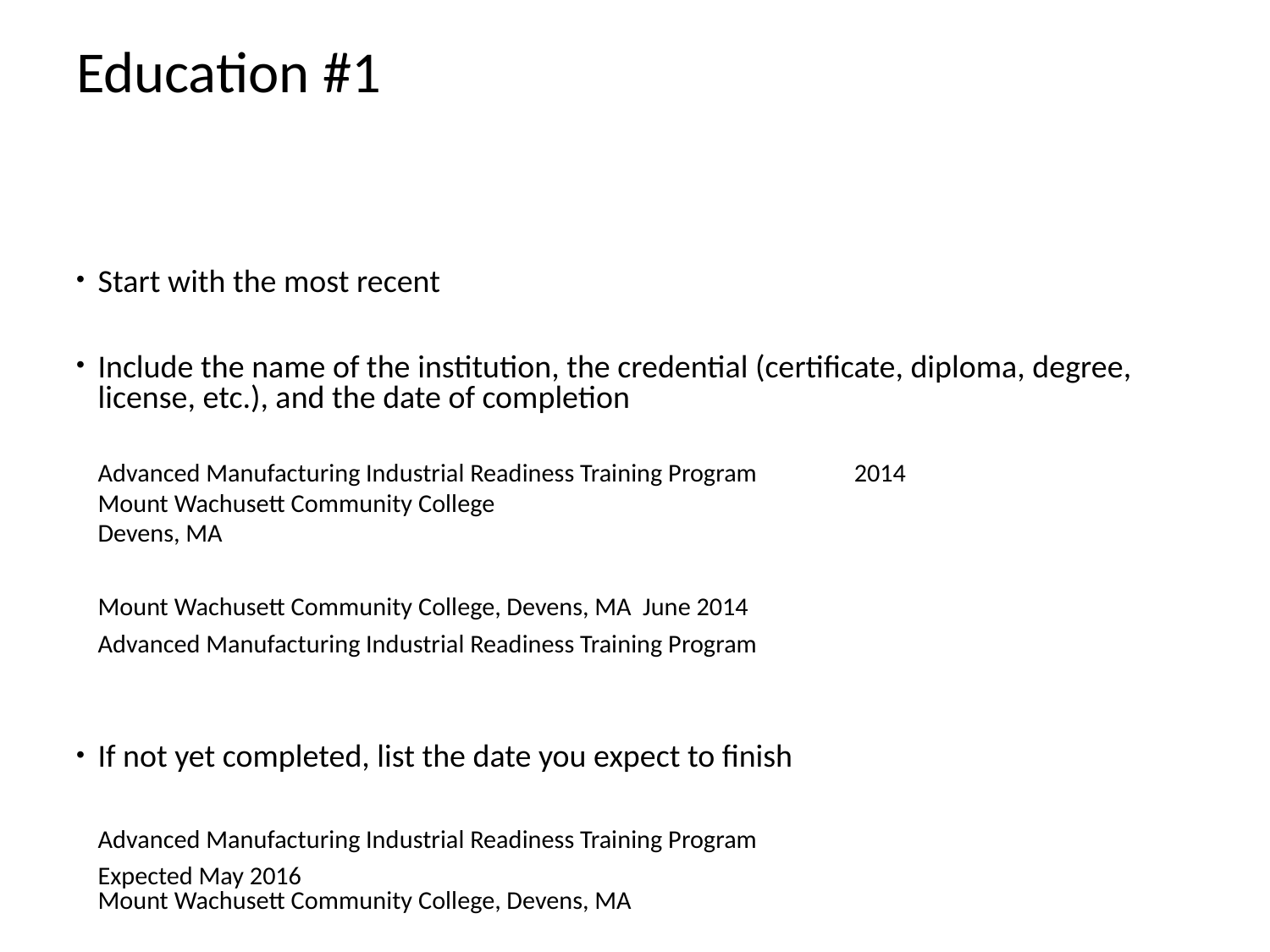

# Education #1

Start with the most recent

Include the name of the institution, the credential (certificate, diploma, degree, license, etc.), and the date of completion

	Advanced Manufacturing Industrial Readiness Training Program                 2014
	Mount Wachusett Community College
	Devens, MA

	Mount Wachusett Community College, Devens, MA  June 2014
		Advanced Manufacturing Industrial Readiness Training Program

If not yet completed, list the date you expect to finish

	Advanced Manufacturing Industrial Readiness Training Program
	Expected May 2016
Mount Wachusett Community College, Devens, MA